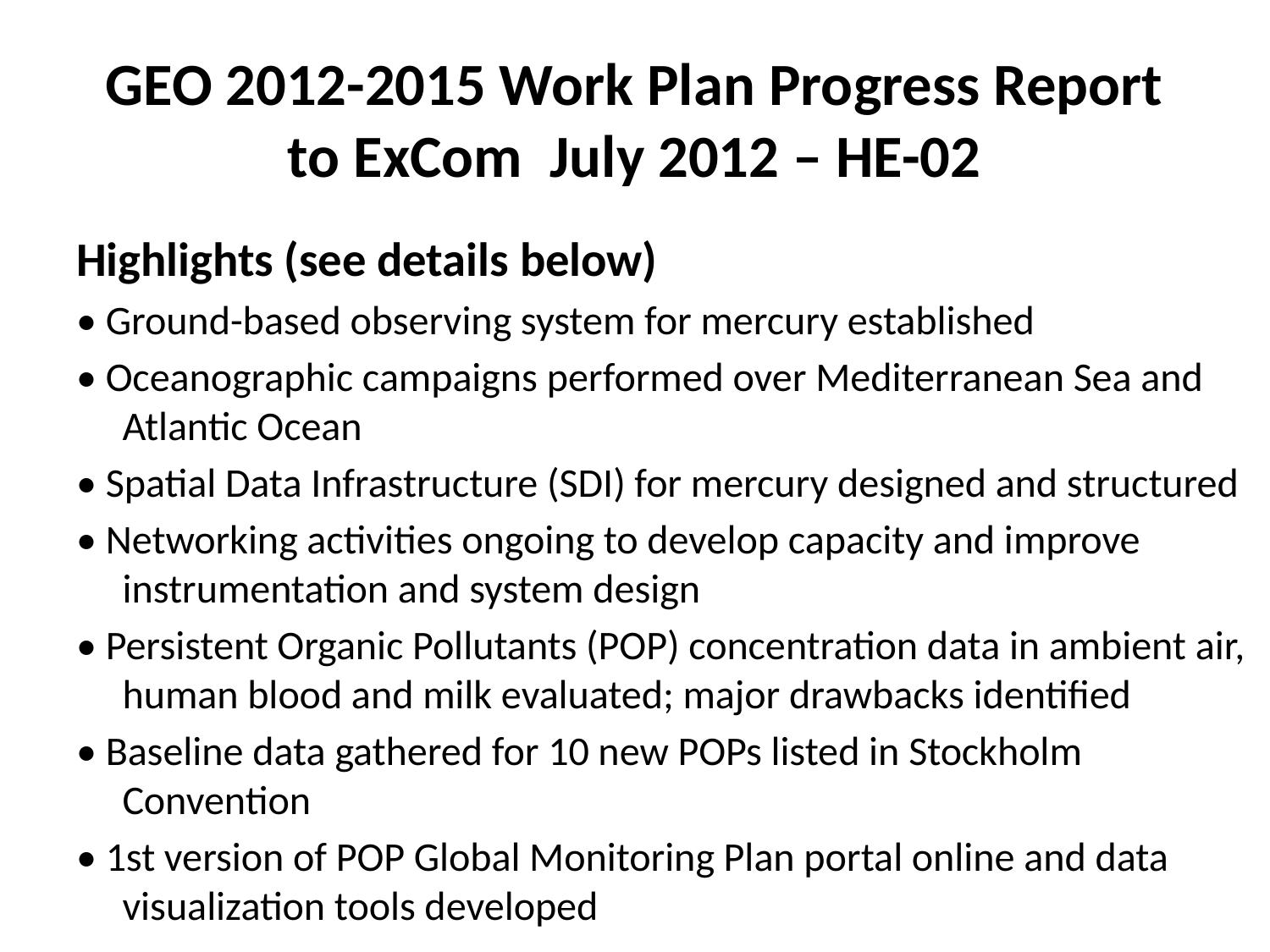

# GEO 2012-2015 Work Plan Progress Report to ExCom  July 2012 – HE-02
Highlights (see details below)
• Ground-based observing system for mercury established
• Oceanographic campaigns performed over Mediterranean Sea and Atlantic Ocean
• Spatial Data Infrastructure (SDI) for mercury designed and structured
• Networking activities ongoing to develop capacity and improve instrumentation and system design
• Persistent Organic Pollutants (POP) concentration data in ambient air, human blood and milk evaluated; major drawbacks identified
• Baseline data gathered for 10 new POPs listed in Stockholm Convention
• 1st version of POP Global Monitoring Plan portal online and data visualization tools developed